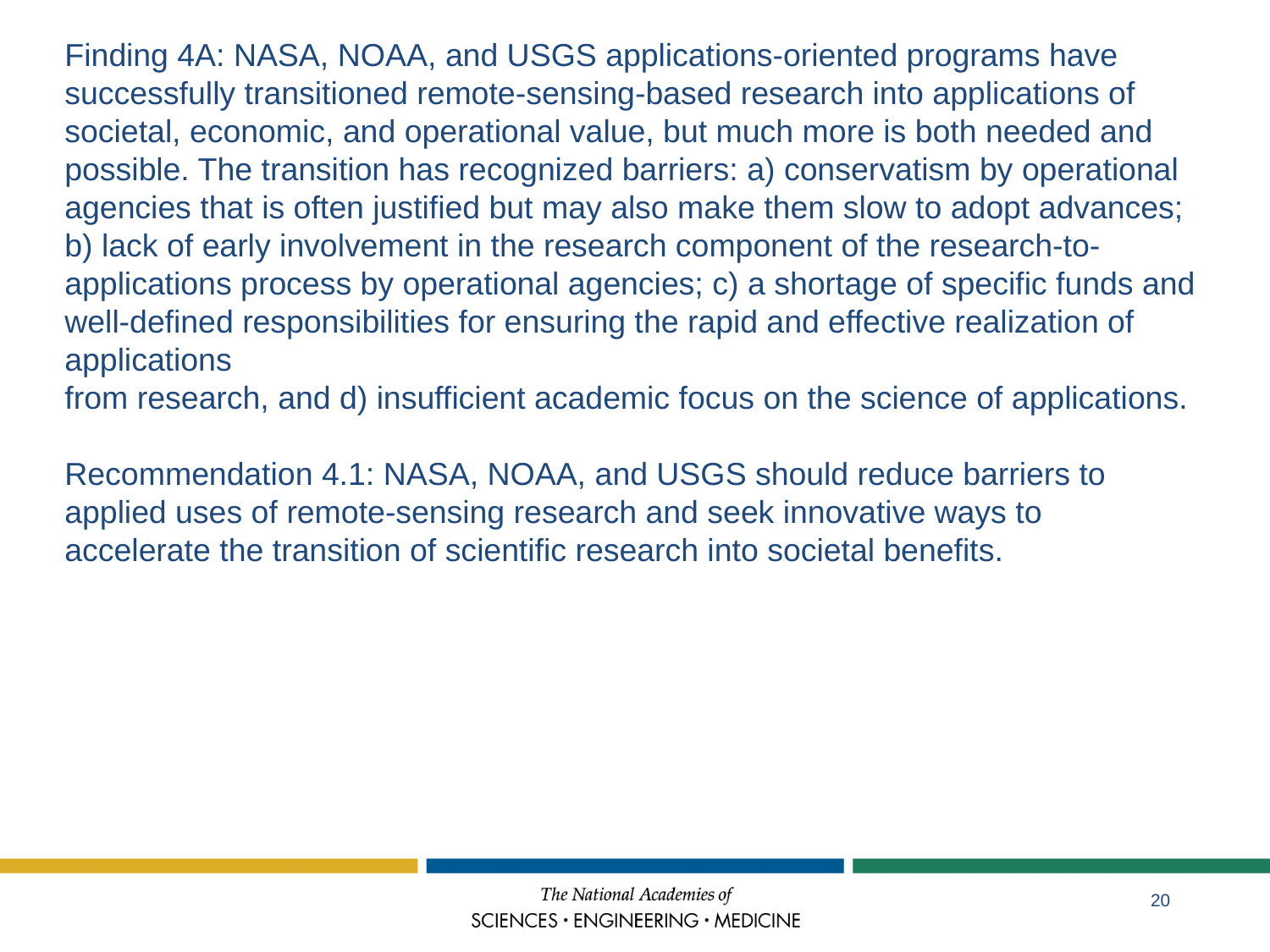

Finding 4A: NASA, NOAA, and USGS applications-oriented programs have successfully transitioned remote-sensing-based research into applications of societal, economic, and operational value, but much more is both needed and possible. The transition has recognized barriers: a) conservatism by operational agencies that is often justified but may also make them slow to adopt advances; b) lack of early involvement in the research component of the research-to-applications process by operational agencies; c) a shortage of specific funds and well-defined responsibilities for ensuring the rapid and effective realization of applications
from research, and d) insufficient academic focus on the science of applications.

Recommendation 4.1: NASA, NOAA, and USGS should reduce barriers to applied uses of remote-sensing research and seek innovative ways to accelerate the transition of scientific research into societal benefits.

20